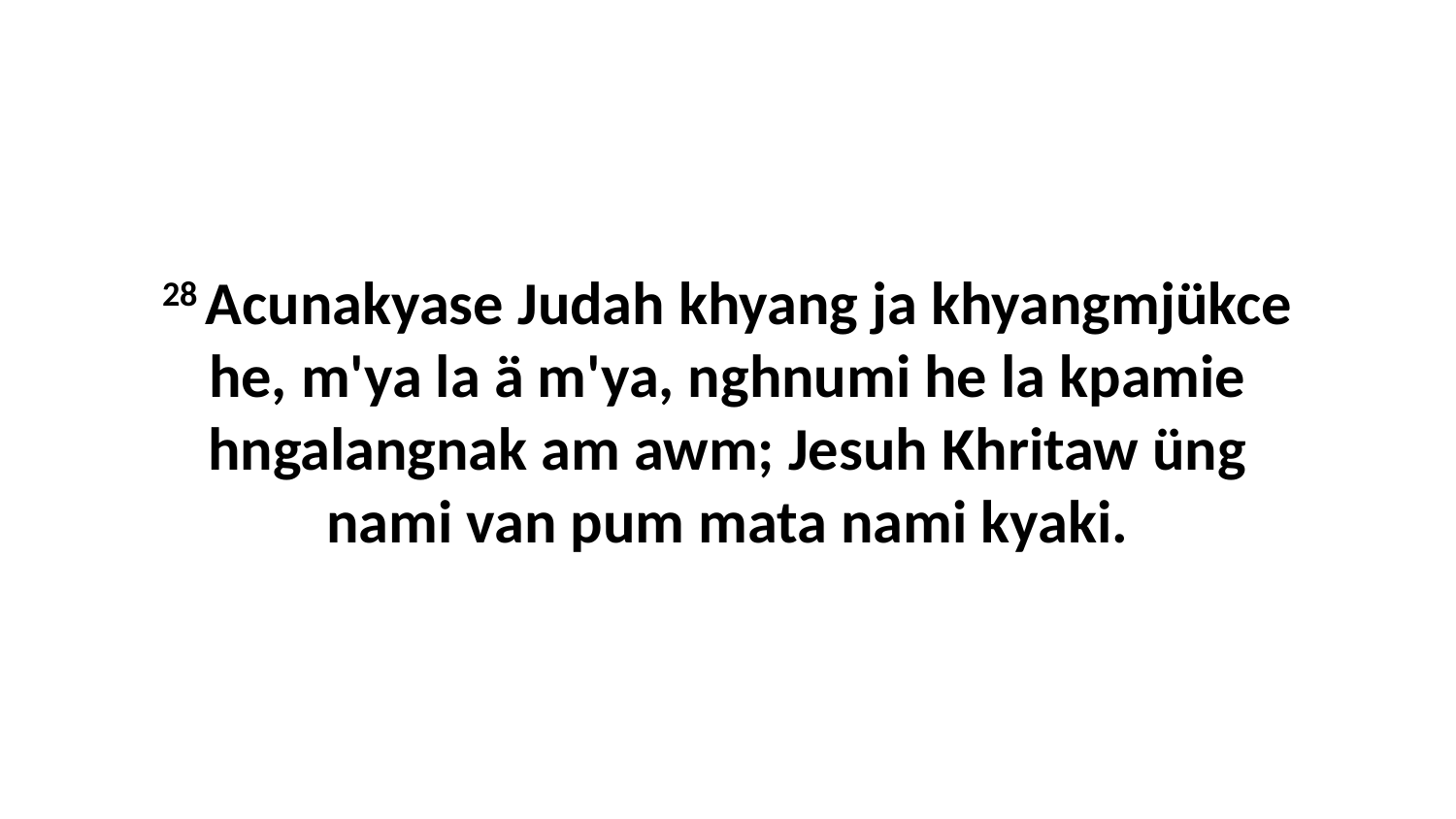

28 Acunakyase Judah khyang ja khyangmjükce he, m'ya la ä m'ya, nghnumi he la kpamie hngalangnak am awm; Jesuh Khritaw üng nami van pum mata nami kyaki.